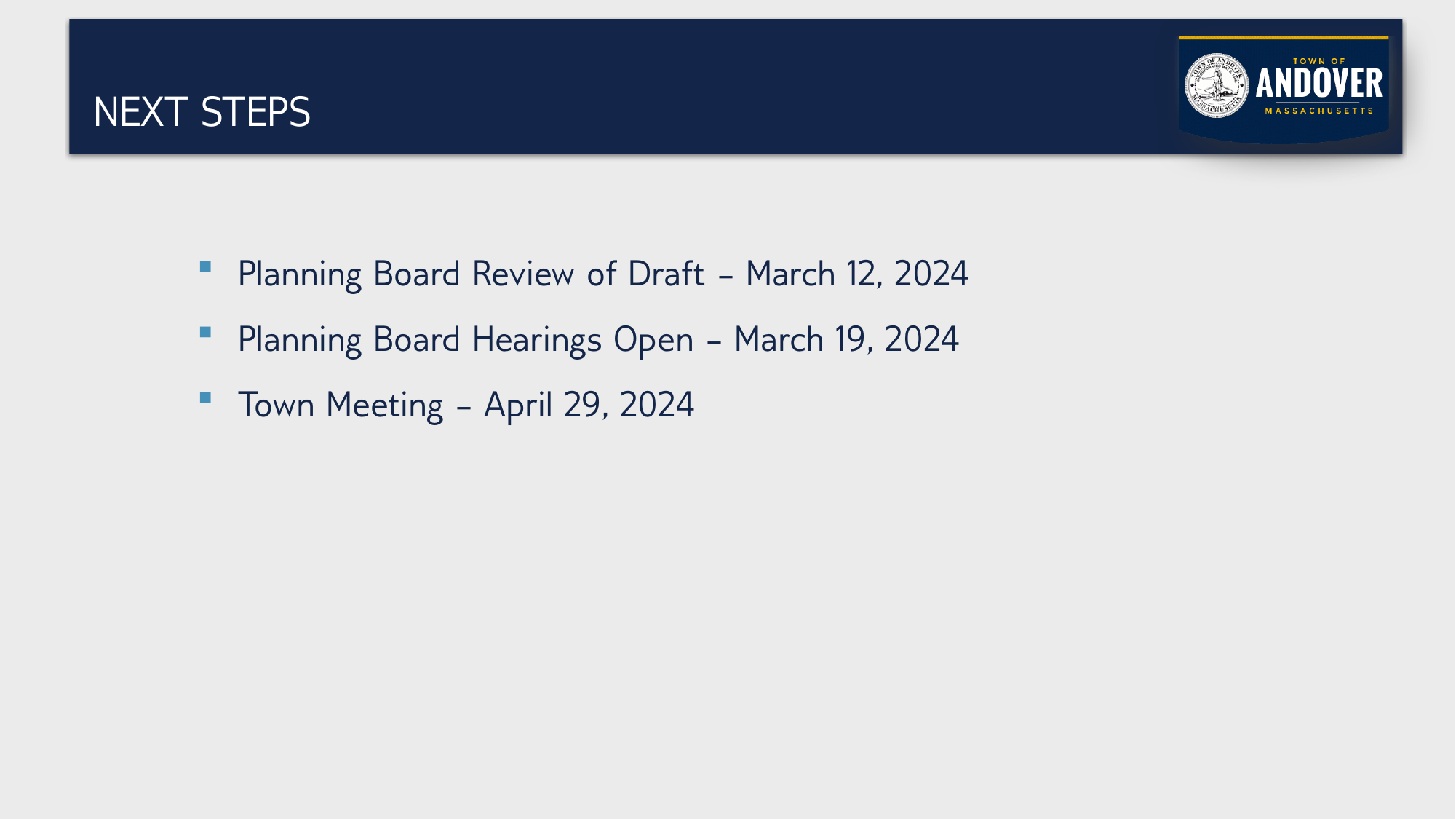

# Next Steps
Planning Board Review of Draft – March 12, 2024
Planning Board Hearings Open – March 19, 2024
Town Meeting – April 29, 2024